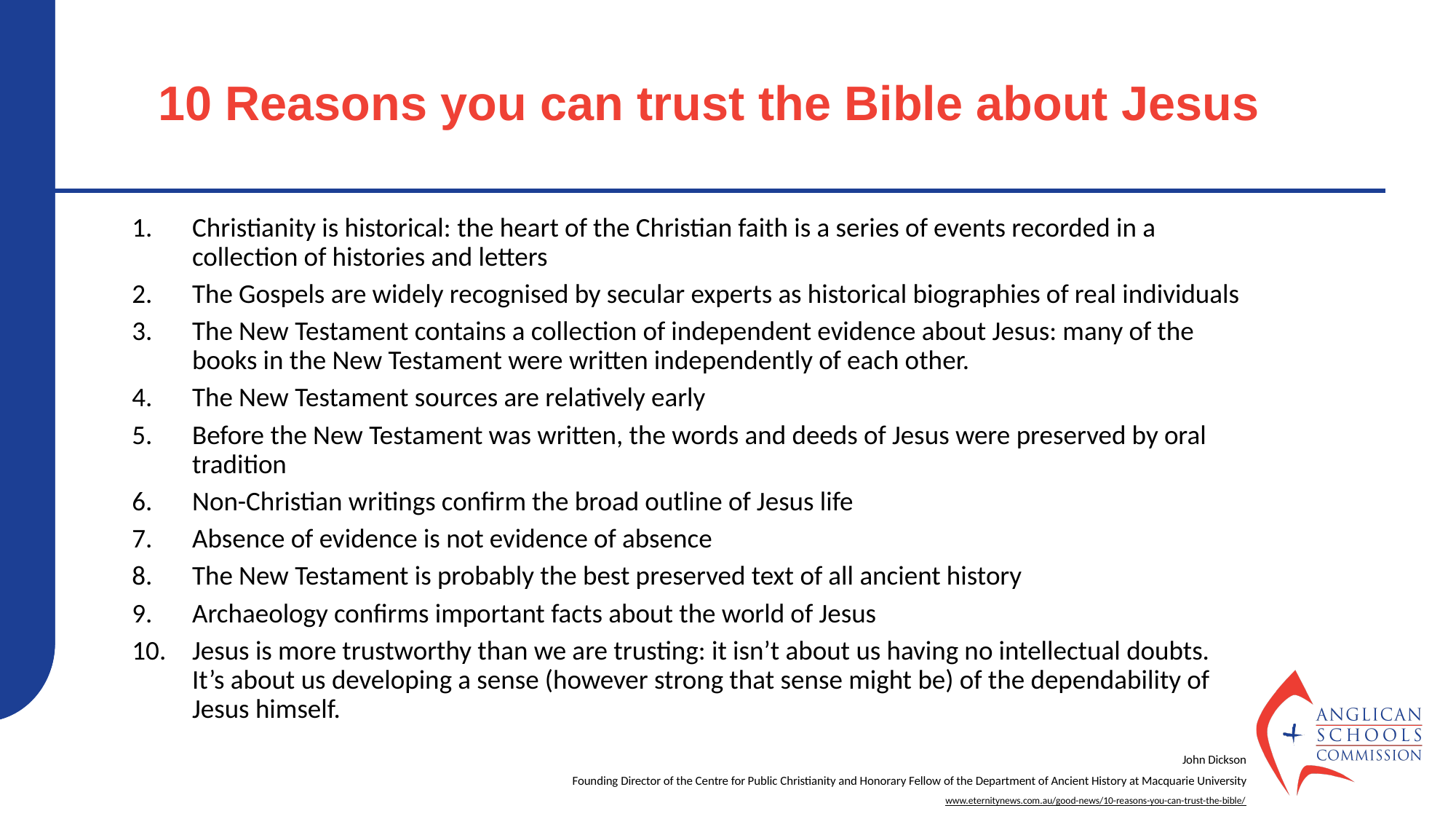

# 10 Reasons you can trust the Bible about Jesus
Christianity is historical: the heart of the Christian faith is a series of events recorded in a collection of histories and letters
The Gospels are widely recognised by secular experts as historical biographies of real individuals
The New Testament contains a collection of independent evidence about Jesus: many of the books in the New Testament were written independently of each other.
The New Testament sources are relatively early
Before the New Testament was written, the words and deeds of Jesus were preserved by oral tradition
Non-Christian writings confirm the broad outline of Jesus life
Absence of evidence is not evidence of absence
The New Testament is probably the best preserved text of all ancient history
Archaeology confirms important facts about the world of Jesus
Jesus is more trustworthy than we are trusting: it isn’t about us having no intellectual doubts. It’s about us developing a sense (however strong that sense might be) of the dependability of Jesus himself.

John Dickson
Founding Director of the Centre for Public Christianity and Honorary Fellow of the Department of Ancient History at Macquarie University
www.eternitynews.com.au/good-news/10-reasons-you-can-trust-the-bible/